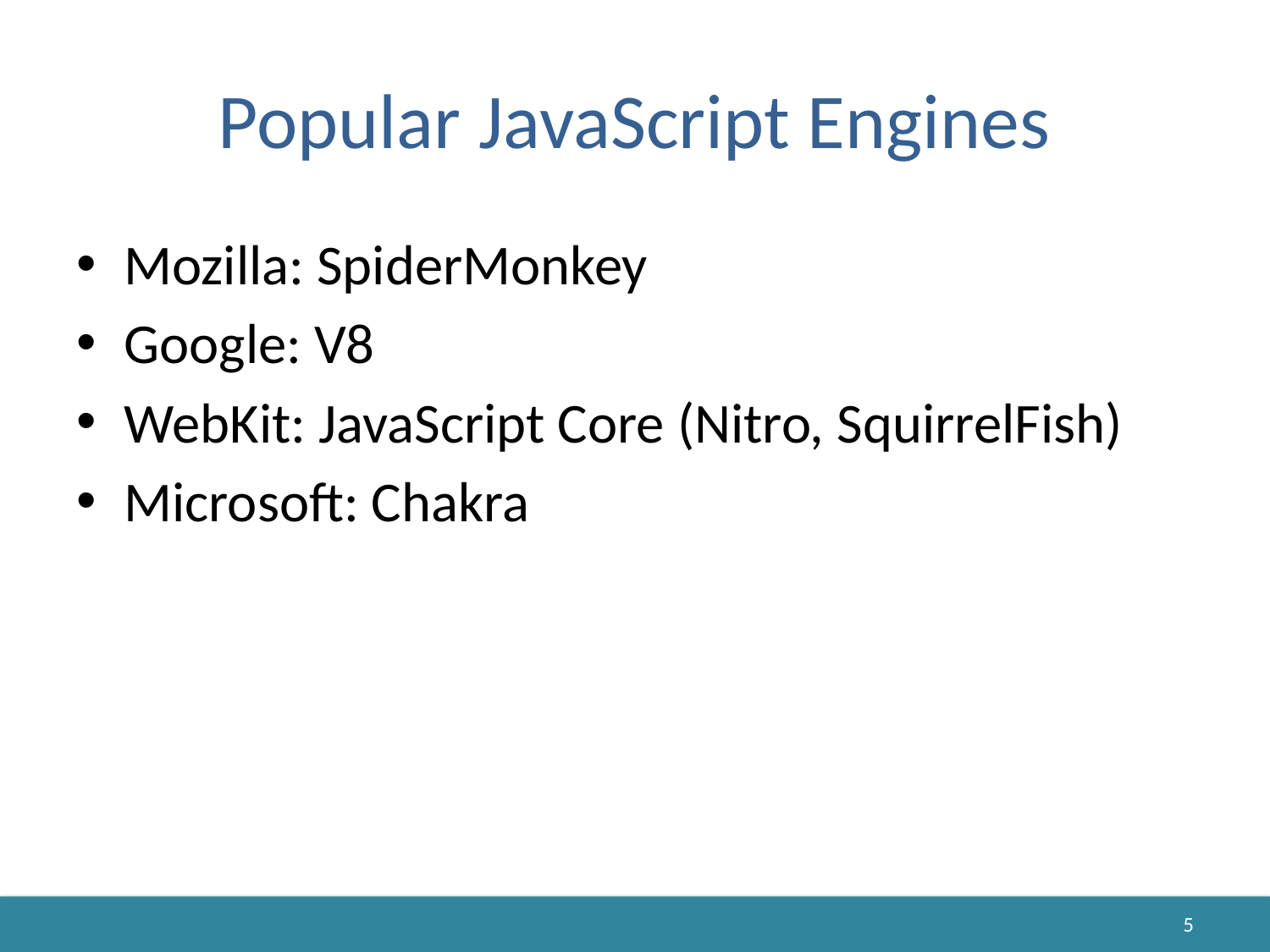

# Popular JavaScript Engines
Mozilla: SpiderMonkey
Google: V8
WebKit: JavaScript Core (Nitro, SquirrelFish)
Microsoft: Chakra
5